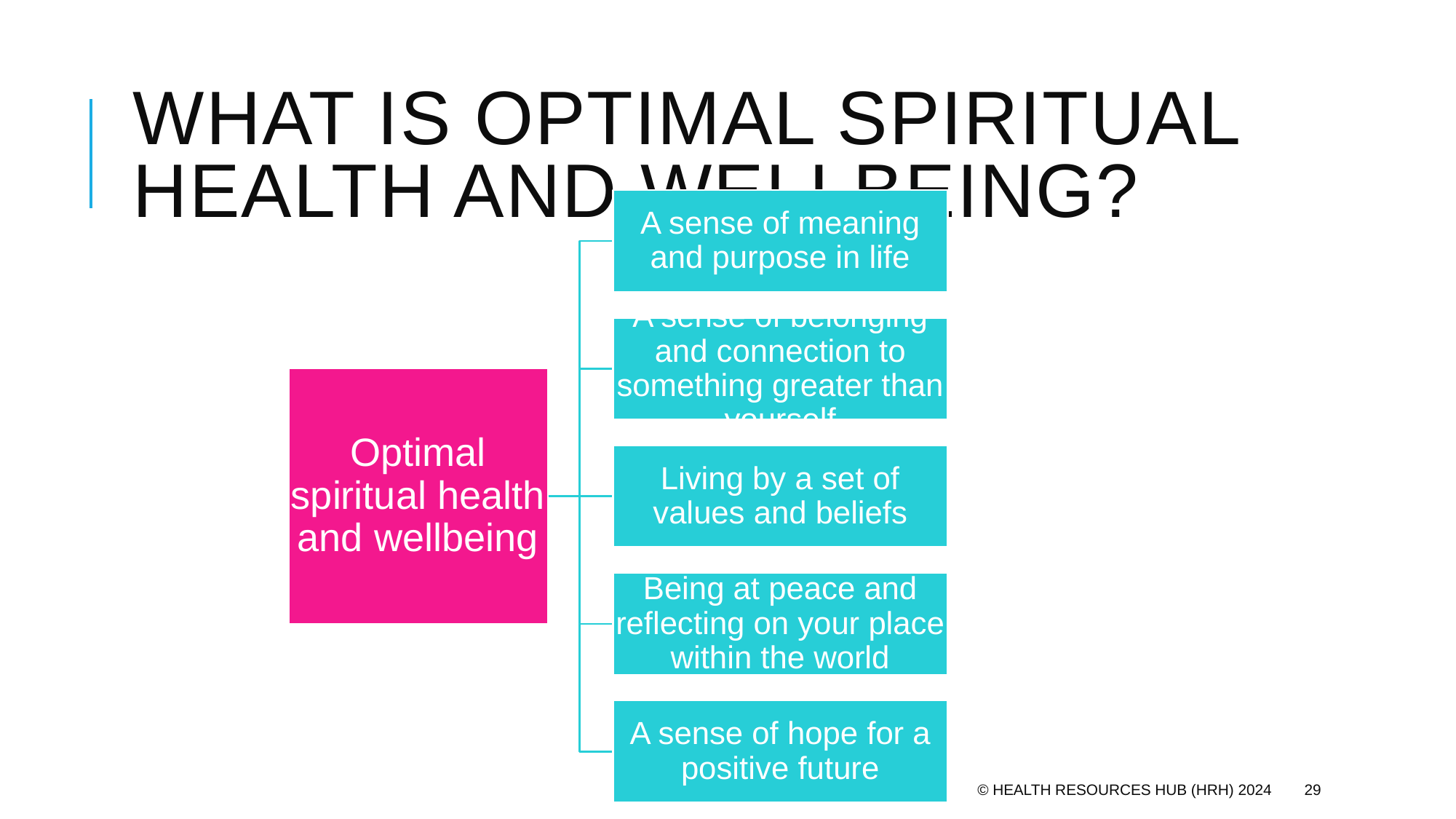

# What is optimal spiritual health and wellbeing?

Optimal spiritual health and wellbeing
A sense of meaning and purpose in life
A sense of belonging and connection to something greater than yourself
Living by a set of values and beliefs
Being at peace and reflecting on your place within the world
A sense of hope for a positive future
© Health Resources Hub (HRH) 2024
29